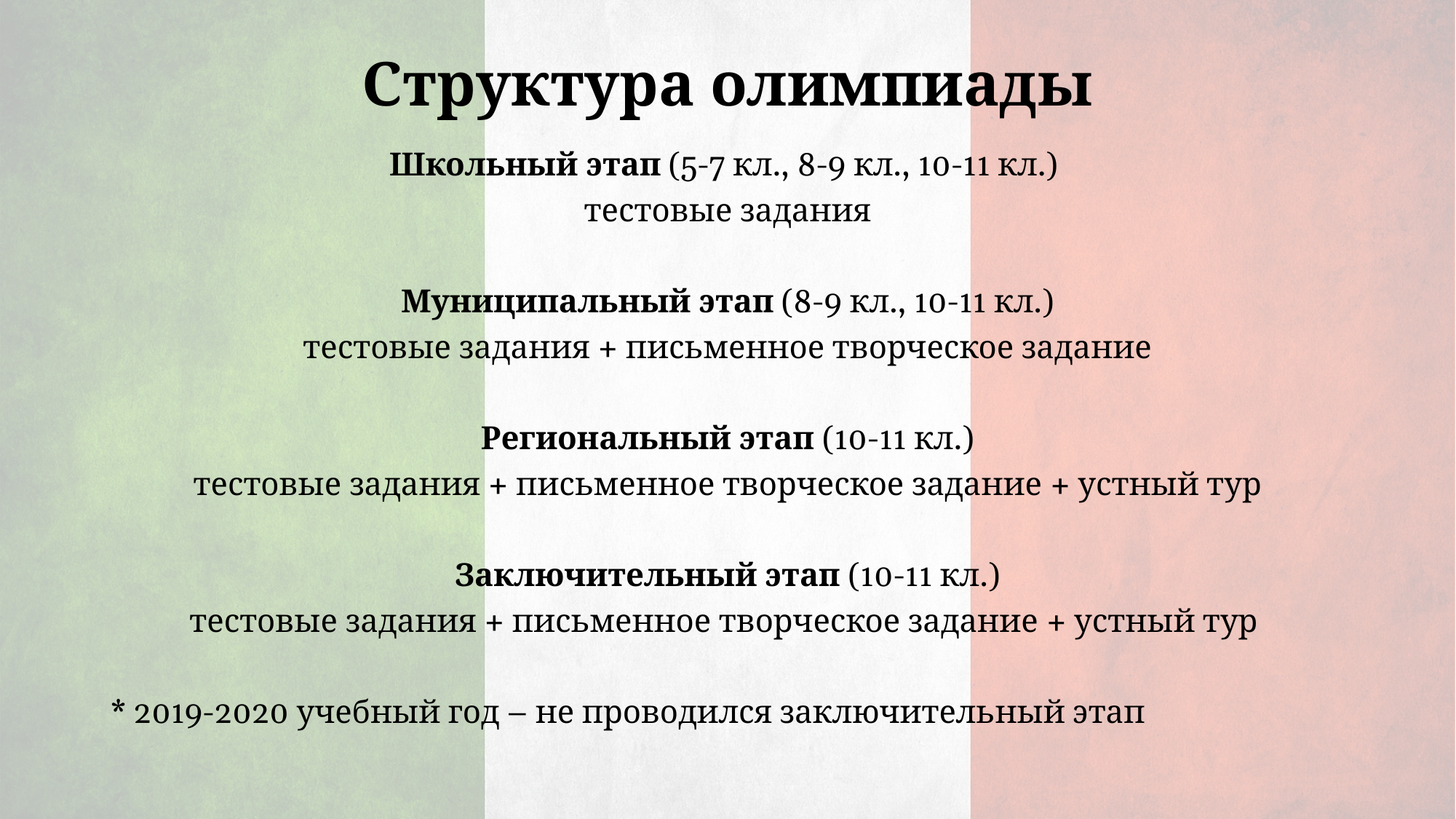

# Структура олимпиады
Школьный этап (5-7 кл., 8-9 кл., 10-11 кл.)
тестовые задания

Муниципальный этап (8-9 кл., 10-11 кл.)
тестовые задания + письменное творческое задание

Региональный этап (10-11 кл.)
тестовые задания + письменное творческое задание + устный тур

Заключительный этап (10-11 кл.)
тестовые задания + письменное творческое задание + устный тур

* 2019-2020 учебный год – не проводился заключительный этап